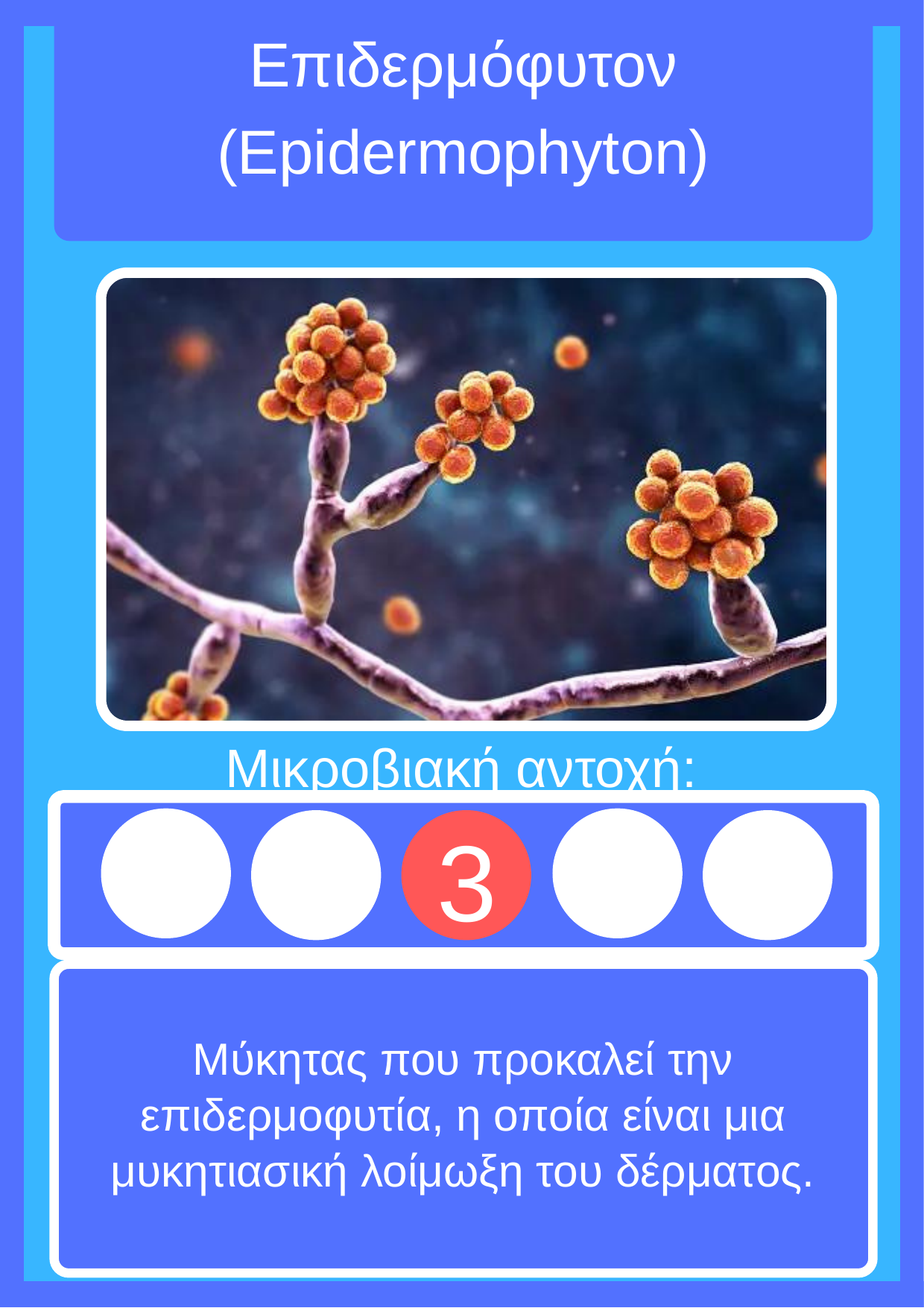

Επιδερμόφυτον (Epidermophyton)

Μικροβιακή αντοχή:

3
4
5
1
2

Μύκητας που προκαλεί την επιδερμοφυτία, η οποία είναι μια μυκητιασική λοίμωξη του δέρματος.